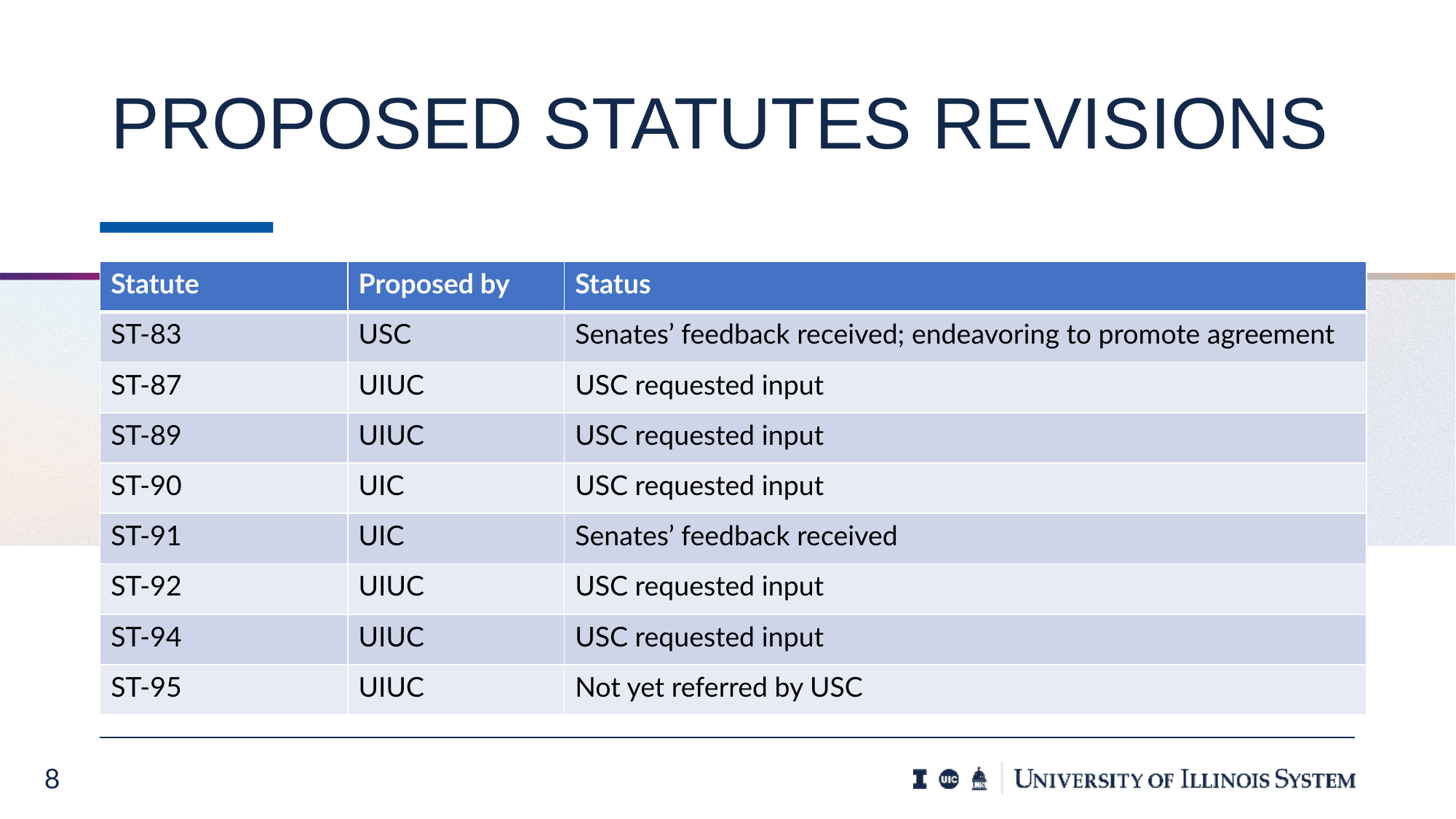

# Proposed Statutes Revisions

| Statute | Proposed by | Status |
| --- | --- | --- |
| ST-83 | USC | Senates’ feedback received; endeavoring to promote agreement |
| ST-87 | UIUC | USC requested input |
| ST-89 | UIUC | USC requested input |
| ST-90 | UIC | USC requested input |
| ST-91 | UIC | Senates’ feedback received |
| ST-92 | UIUC | USC requested input |
| ST-94 | UIUC | USC requested input |
| ST-95 | UIUC | Not yet referred by USC |
8